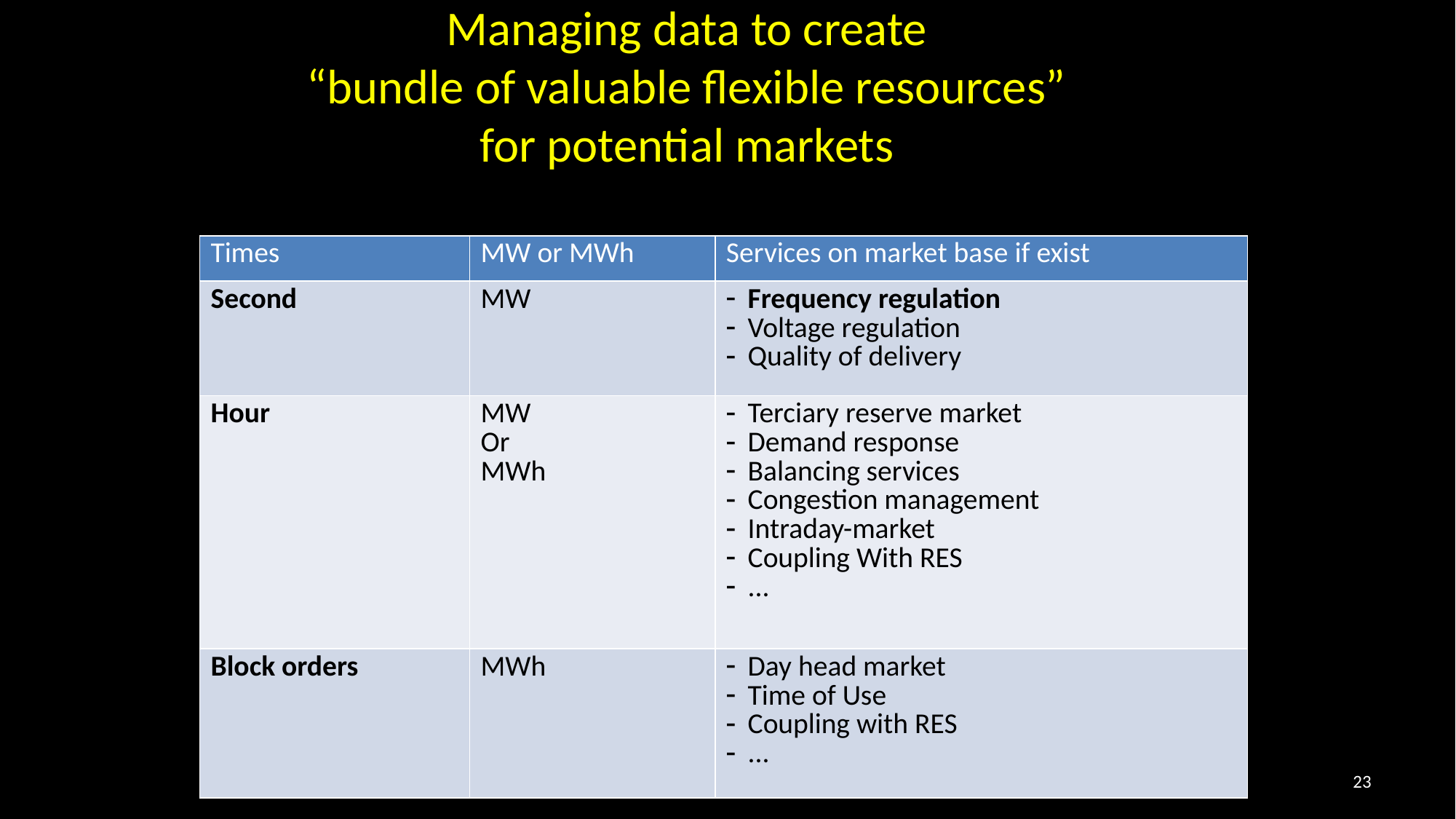

# Managing data to create “bundle of valuable flexible resources” for potential markets
| Times | MW or MWh | Services on market base if exist |
| --- | --- | --- |
| Second | MW | Frequency regulation Voltage regulation Quality of delivery |
| Hour | MW Or MWh | Terciary reserve market Demand response Balancing services Congestion management Intraday-market Coupling With RES ... |
| Block orders | MWh | Day head market Time of Use Coupling with RES ... |
23